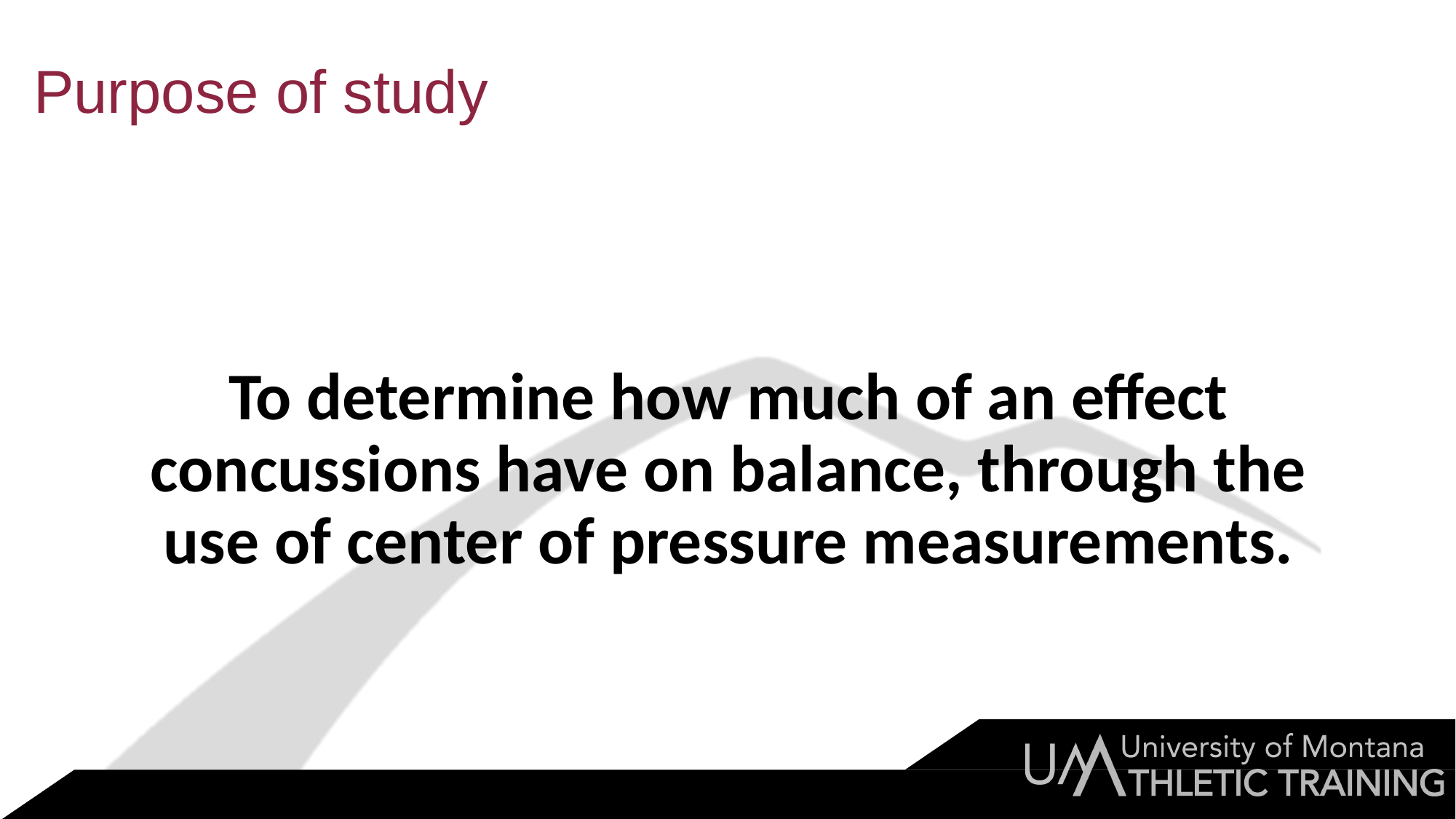

# Purpose of study
To determine how much of an effect concussions have on balance, through the use of center of pressure measurements.